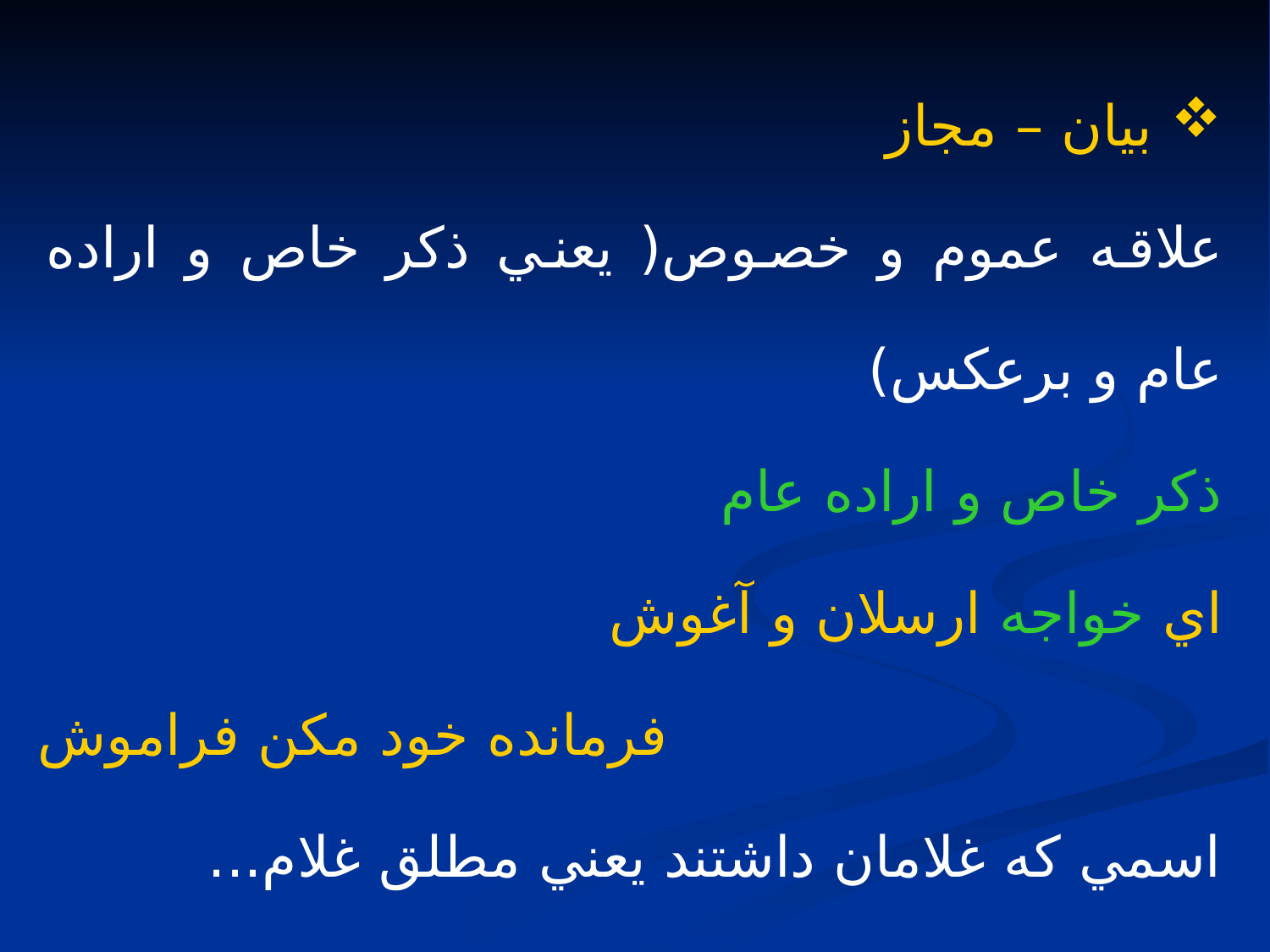

بيان – مجاز
علاقه عموم و خصوص( يعني ذكر خاص و اراده عام و برعكس)
ذكر خاص و اراده عام
اي خواجه ارسلان و آغوش
فرمانده خود مكن فراموش
اسمي كه غلامان داشتند يعني مطلق غلام...